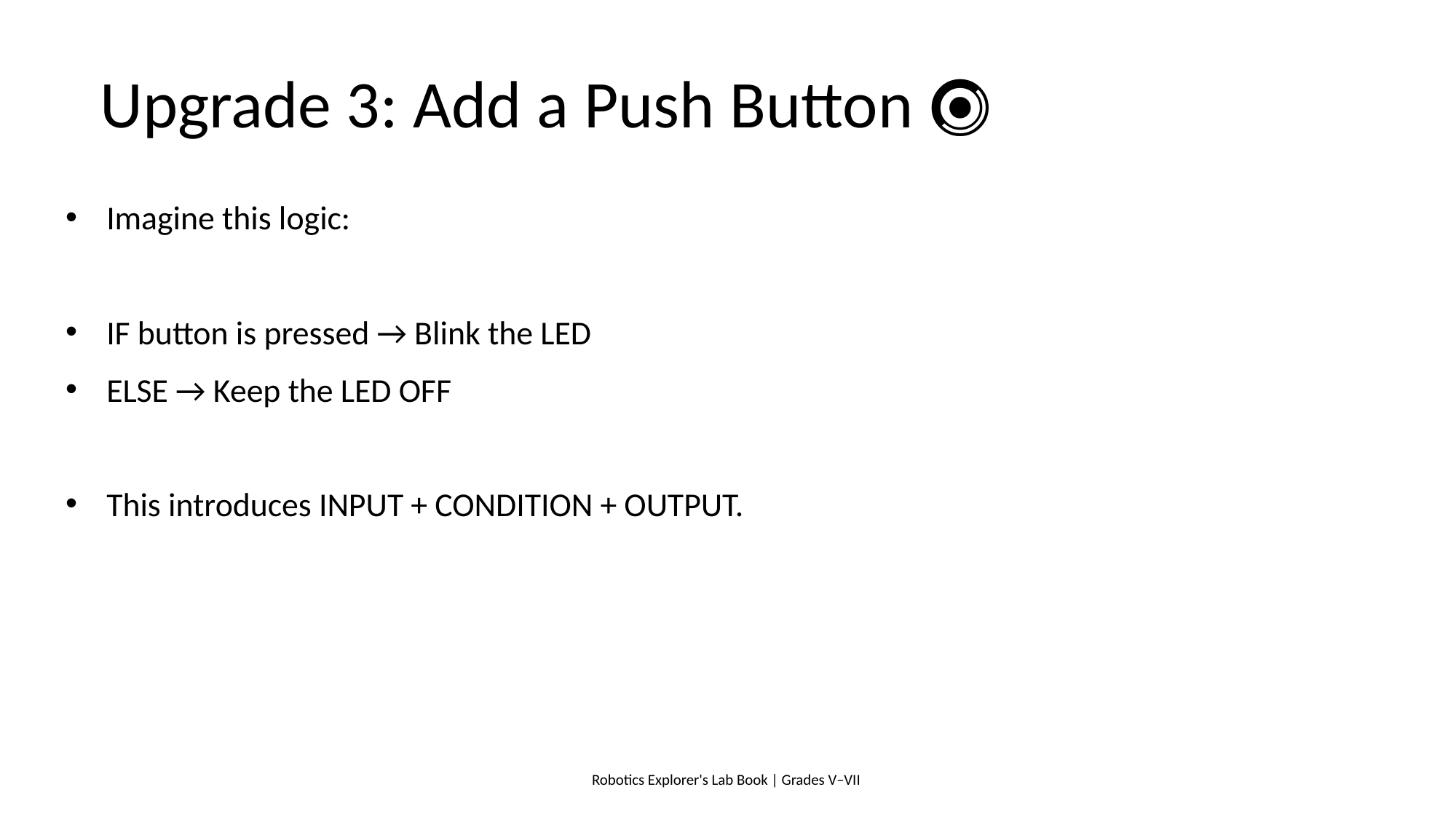

# Upgrade 3: Add a Push Button 🔘
Imagine this logic:

IF button is pressed → Blink the LED
ELSE → Keep the LED OFF

This introduces INPUT + CONDITION + OUTPUT.
Robotics Explorer's Lab Book | Grades V–VII